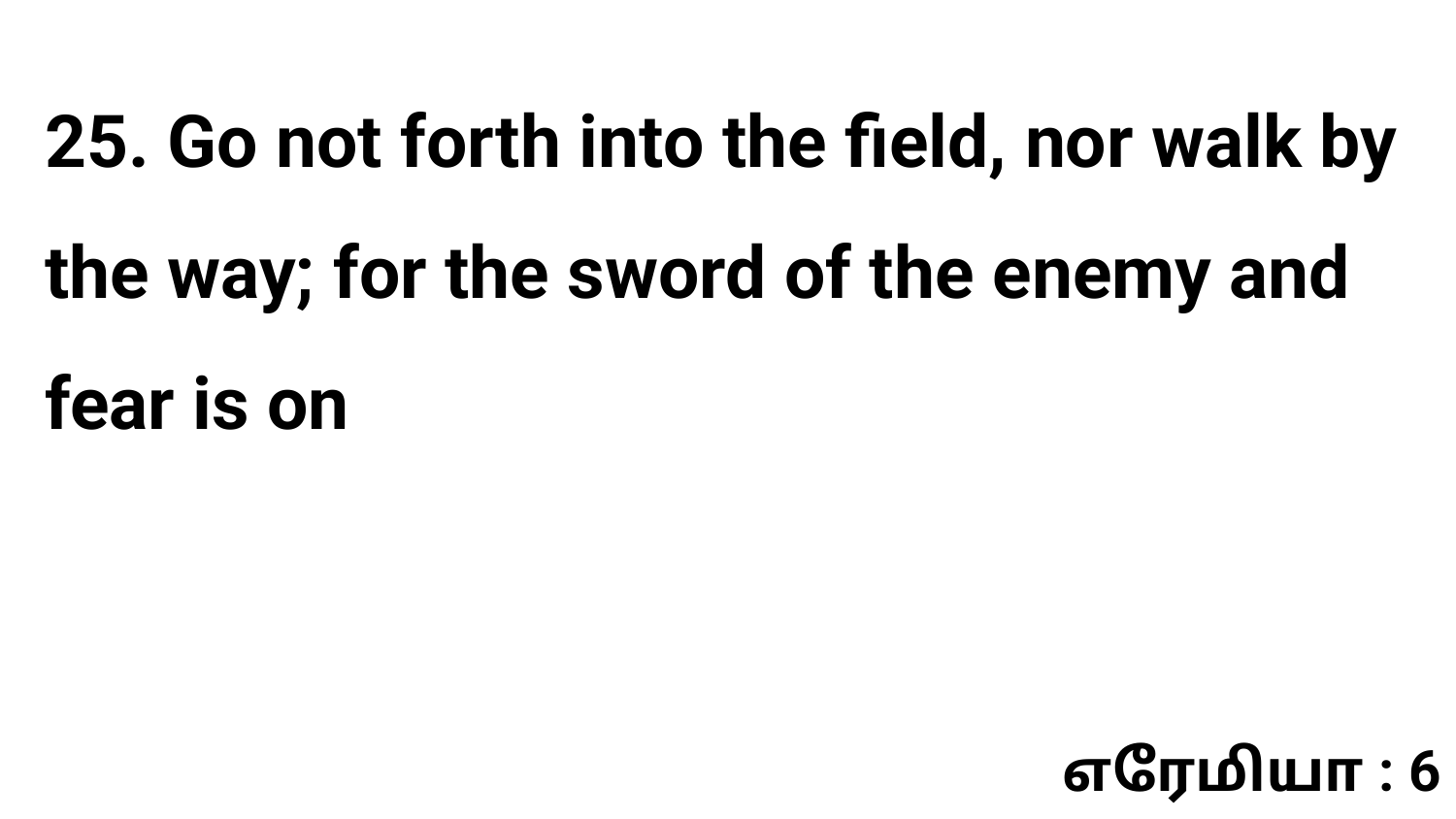

25. Go not forth into the field, nor walk by the way; for the sword of the enemy and fear is on
எரேமியா : 6